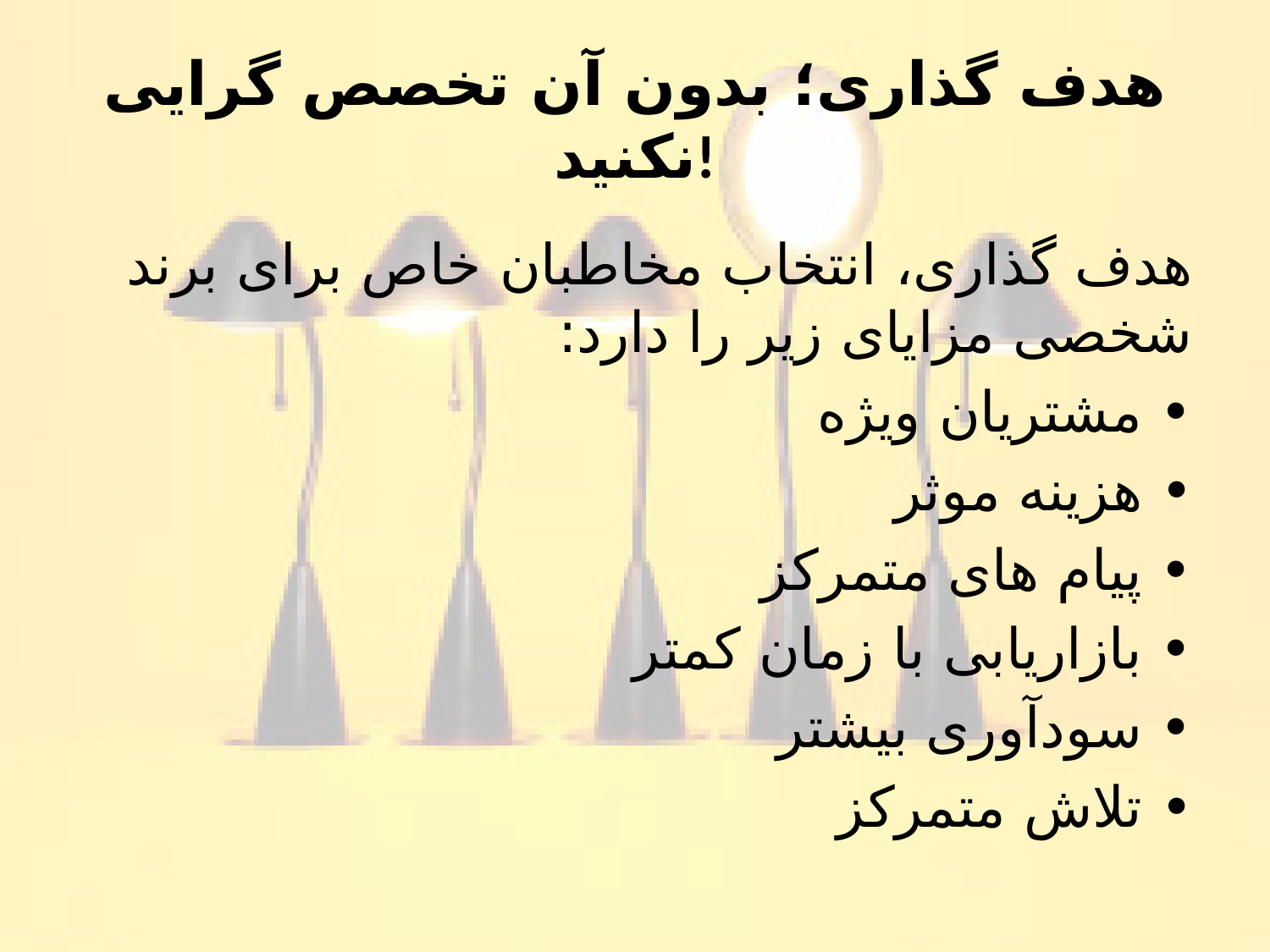

# هدف گذاری؛ بدون آن تخصص گرایی نکنید!
هدف گذاری، انتخاب مخاطبان خاص برای برند شخصی مزایای زیر را دارد:
• مشتریان ویژه
• هزینه موثر
• پیام های متمرکز
• بازاریابی با زمان کمتر
• سودآوری بیشتر
• تلاش متمرکز